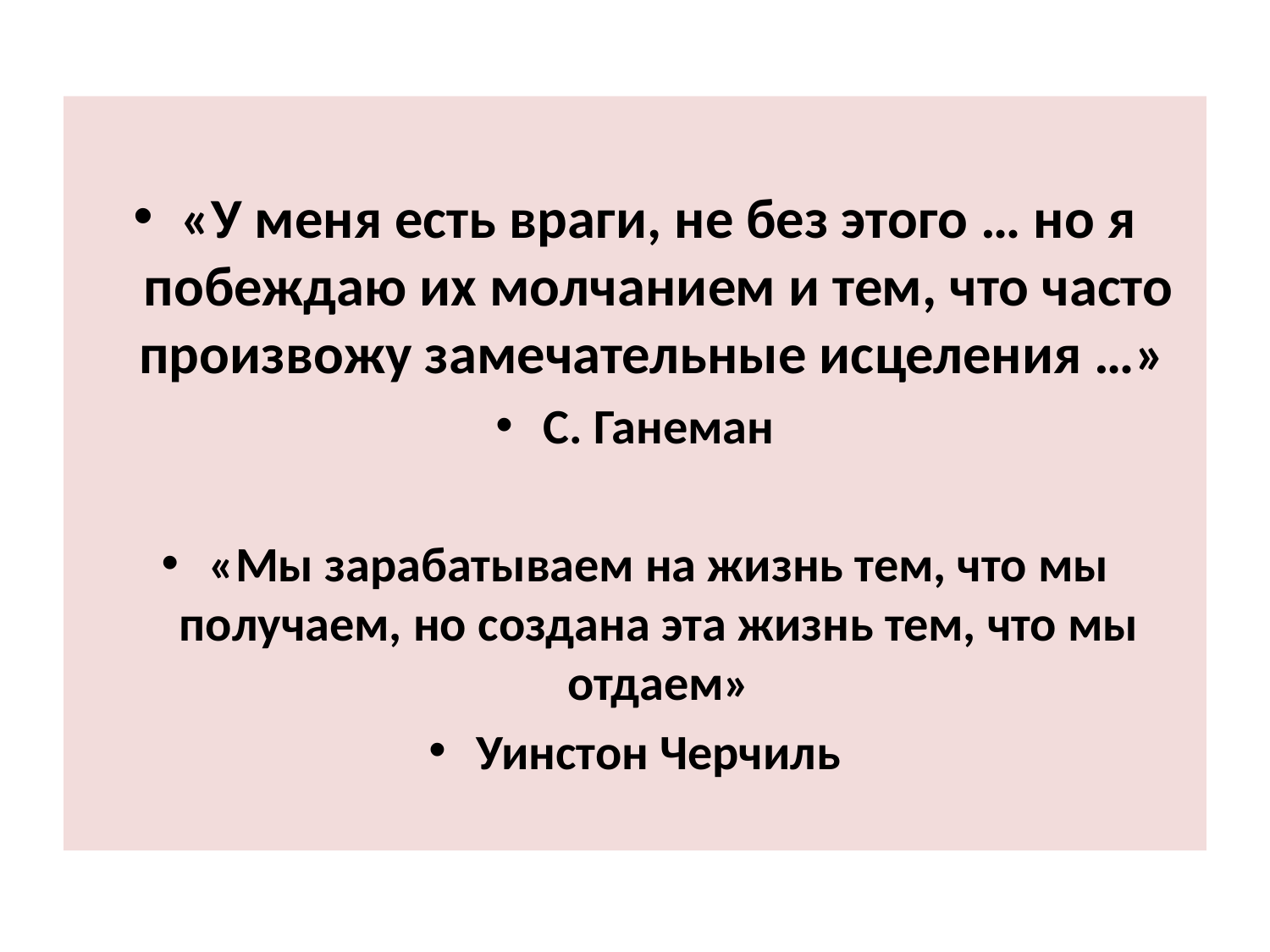

«У меня есть враги, не без этого … но я побеждаю их молчанием и тем, что часто произвожу замечательные исцеления …»
С. Ганеман

«Мы зарабатываем на жизнь тем, что мы получаем, но создана эта жизнь тем, что мы отдаем»
Уинстон Черчиль